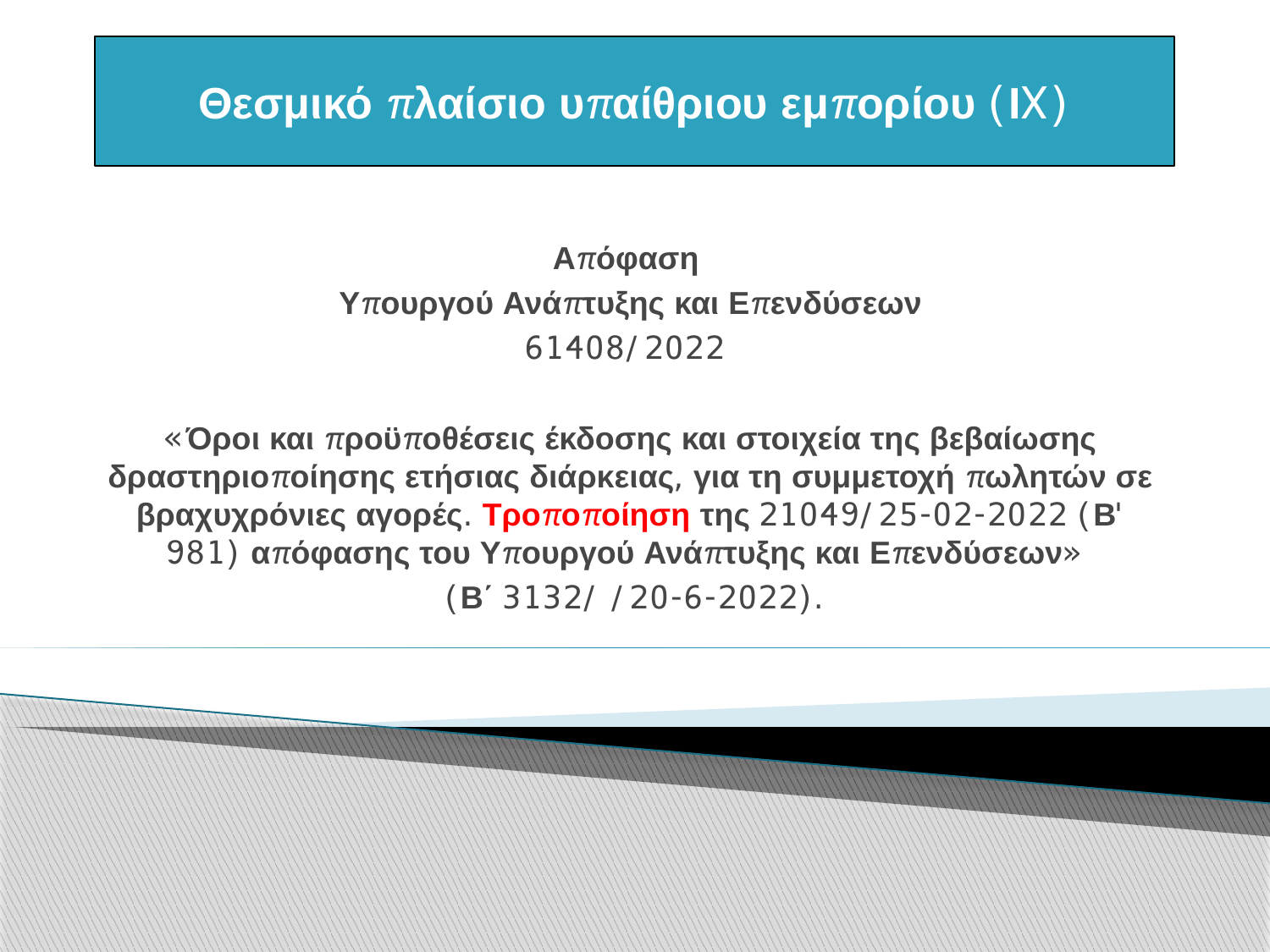

Θεσμικό πλαίσιο υπαίθριου εμπορίου (ΙX)

Απόφαση
Υπουργού Ανάπτυξης και Επενδύσεων
61408/2022

«Όροι και προϋποθέσεις έκδοσης και στοιχεία της βεβαίωσης δραστηριοποίησης ετήσιας διάρκειας, για τη συμμετοχή πωλητών σε βραχυχρόνιες αγορές. Τροποποίηση της 21049/25-02-2022 (Β' 981) απόφασης του Υπουργού Ανάπτυξης και Επενδύσεων»
 (Β΄ 3132/ /20-6-2022).